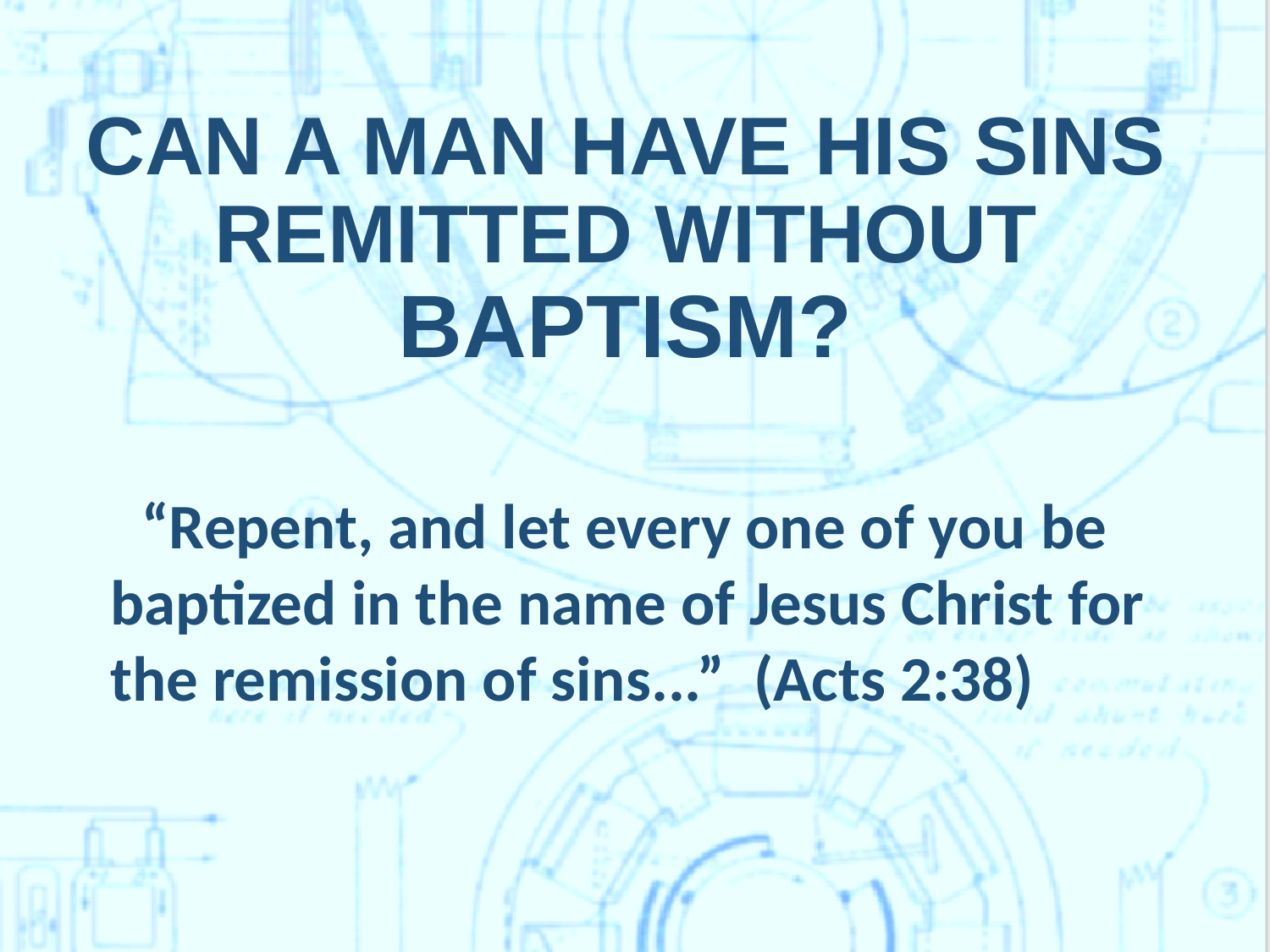

# Can a man have his sins remitted without BAPTISM?
“Repent, and let every one of you be baptized in the name of Jesus Christ for the remission of sins...”  (Acts 2:38)